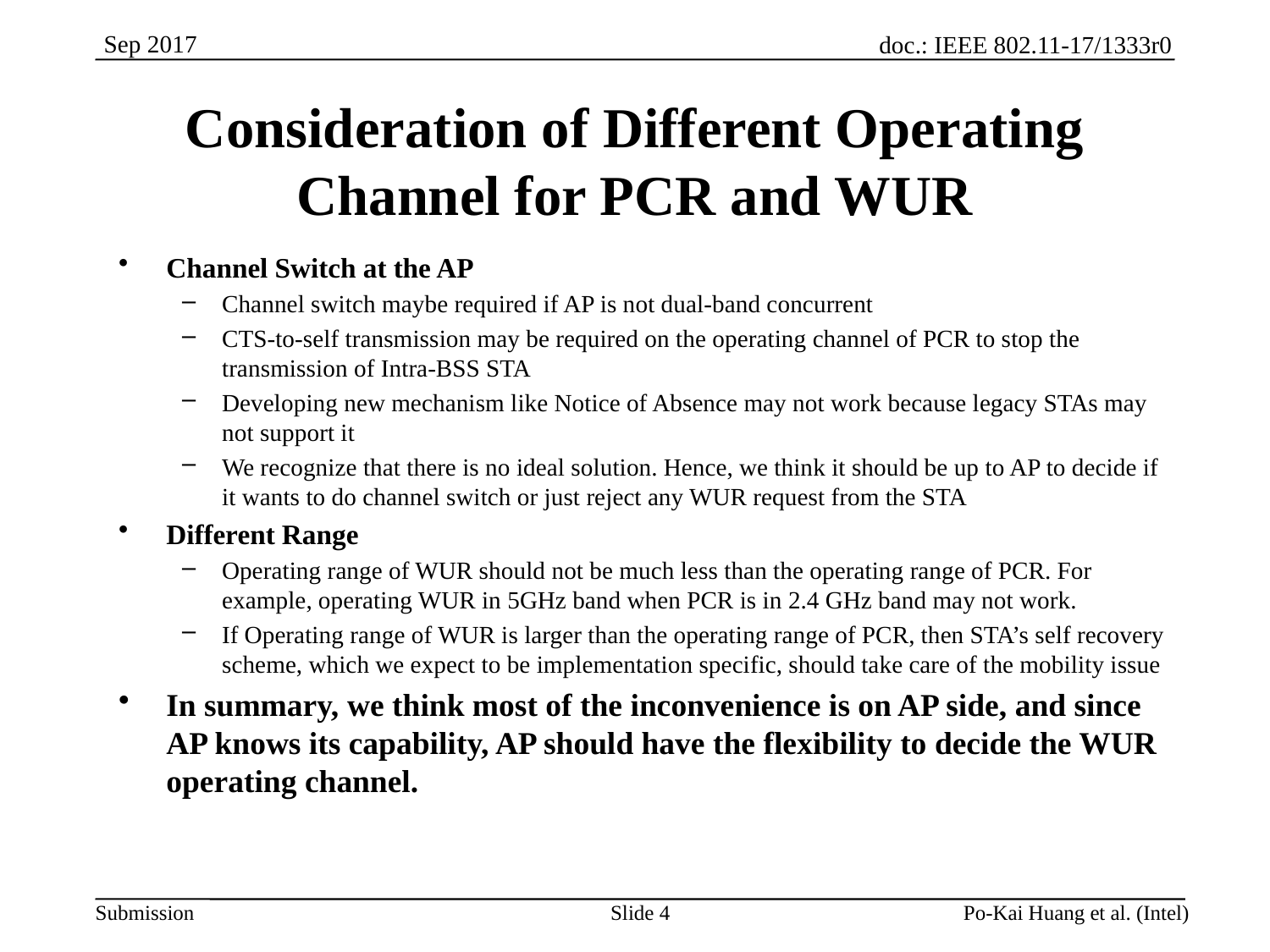

# Consideration of Different Operating Channel for PCR and WUR
Channel Switch at the AP
Channel switch maybe required if AP is not dual-band concurrent
CTS-to-self transmission may be required on the operating channel of PCR to stop the transmission of Intra-BSS STA
Developing new mechanism like Notice of Absence may not work because legacy STAs may not support it
We recognize that there is no ideal solution. Hence, we think it should be up to AP to decide if it wants to do channel switch or just reject any WUR request from the STA
Different Range
Operating range of WUR should not be much less than the operating range of PCR. For example, operating WUR in 5GHz band when PCR is in 2.4 GHz band may not work.
If Operating range of WUR is larger than the operating range of PCR, then STA’s self recovery scheme, which we expect to be implementation specific, should take care of the mobility issue
In summary, we think most of the inconvenience is on AP side, and since AP knows its capability, AP should have the flexibility to decide the WUR operating channel.

Slide 4
Po-Kai Huang et al. (Intel)